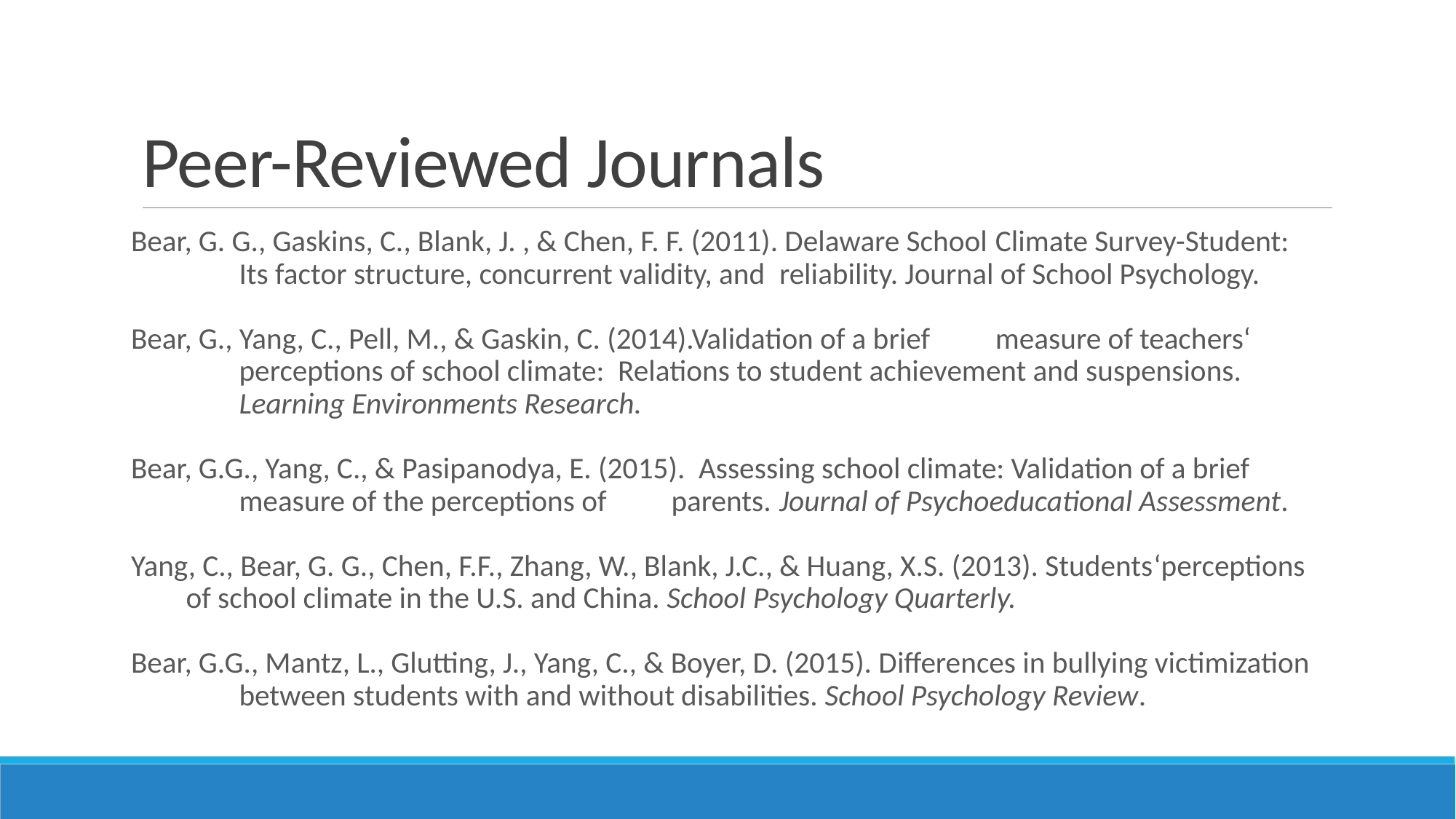

# Peer-Reviewed Journals
Bear, G. G., Gaskins, C., Blank, J. , & Chen, F. F. (2011). Delaware School 	Climate Survey-Student:
	Its factor structure, concurrent validity, and 	reliability. Journal of School Psychology.

Bear, G., Yang, C., Pell, M., & Gaskin, C. (2014).Validation of a brief 	measure of teachers‘
	perceptions of school climate:  Relations to student achievement and suspensions.
	Learning Environments Research.

Bear, G.G., Yang, C., & Pasipanodya, E. (2015).  Assessing school climate: Validation of a brief
	measure of the perceptions of 	parents. 	Journal of Psychoeducational Assessment.

Yang, C., Bear, G. G., Chen, F.F., Zhang, W., Blank, J.C., & Huang, X.S. (2013). Students‘perceptions of school climate in the U.S. and China. School Psychology Quarterly.

Bear, G.G., Mantz, L., Glutting, J., Yang, C., & Boyer, D. (2015). Differences in bullying victimization
	between students with and without disabilities. School Psychology Review.